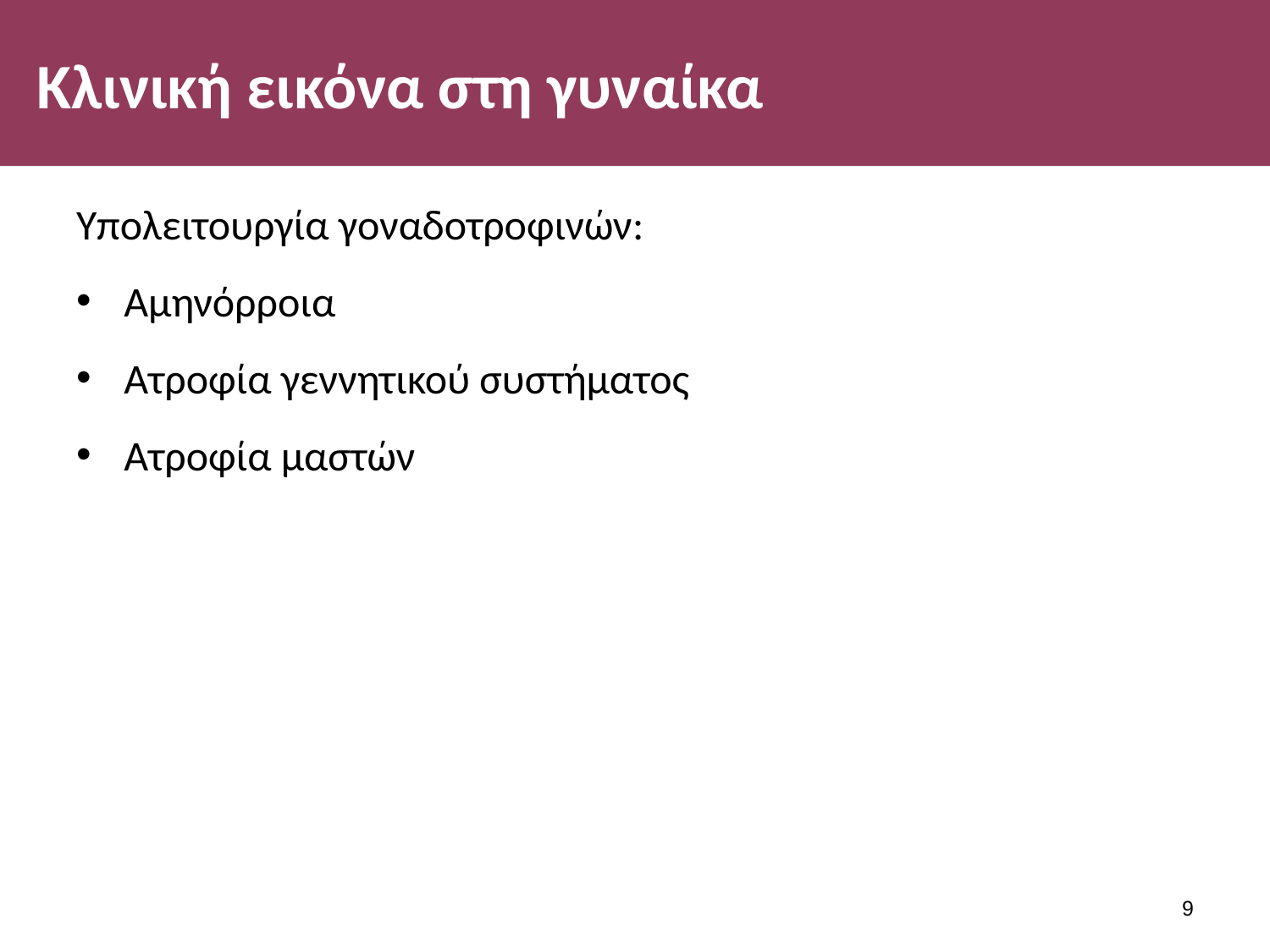

# Κλινική εικόνα στη γυναίκα
Υπολειτουργία γοναδοτροφινών:
Αμηνόρροια
Ατροφία γεννητικού συστήματος
Ατροφία μαστών

9